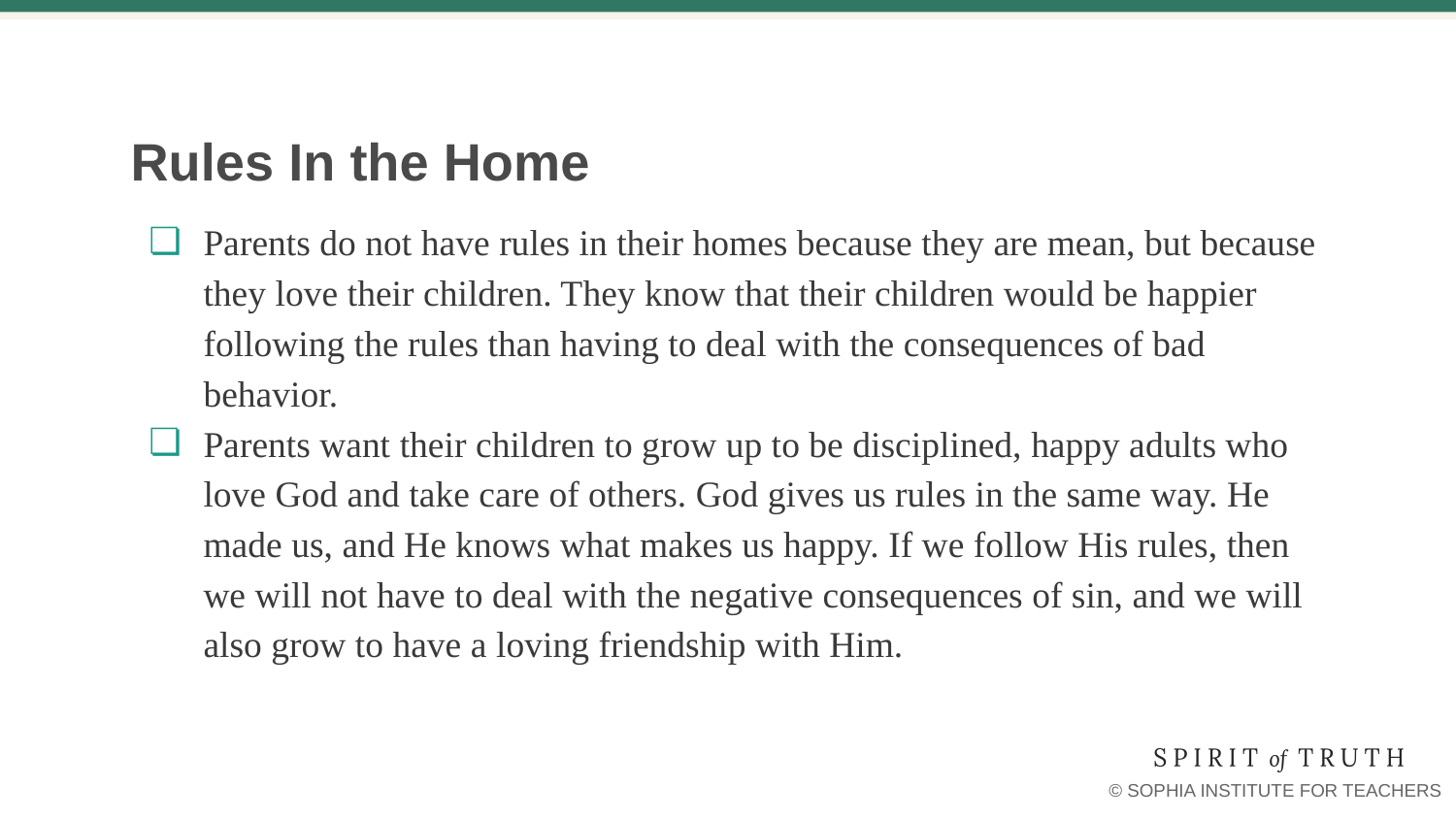

# Rules In the Home
Parents do not have rules in their homes because they are mean, but because they love their children. They know that their children would be happier following the rules than having to deal with the consequences of bad behavior.
Parents want their children to grow up to be disciplined, happy adults who love God and take care of others. God gives us rules in the same way. He made us, and He knows what makes us happy. If we follow His rules, then we will not have to deal with the negative consequences of sin, and we will also grow to have a loving friendship with Him.